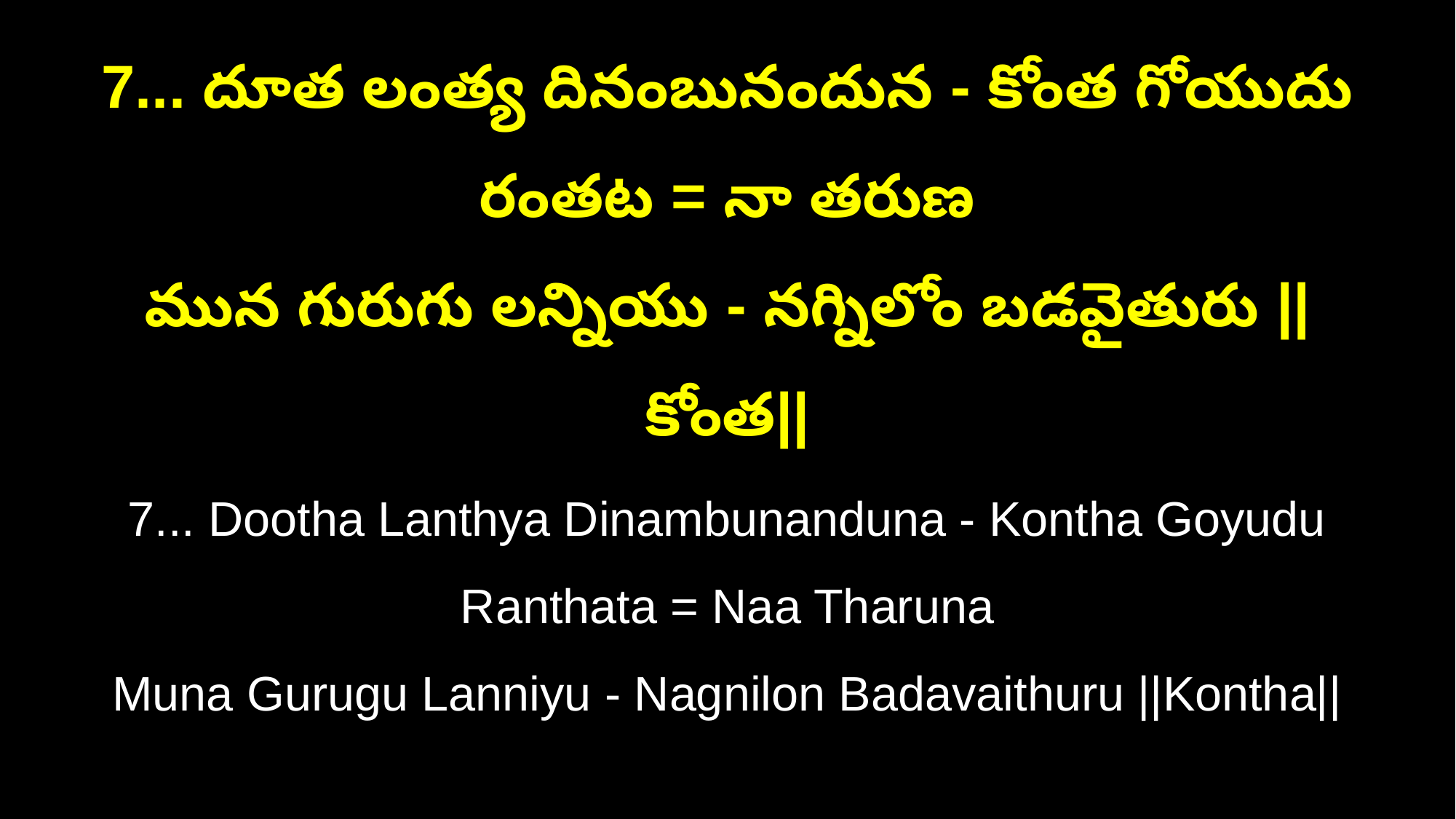

7... దూత లంత్య దినంబునందున - కోంత గోయుదు రంతట = నా తరుణ
మున గురుగు లన్నియు - నగ్నిలోం బడవైతురు ||కోంత||
7... Dootha Lanthya Dinambunanduna - Kontha Goyudu Ranthata = Naa Tharuna
Muna Gurugu Lanniyu - Nagnilon Badavaithuru ||Kontha||